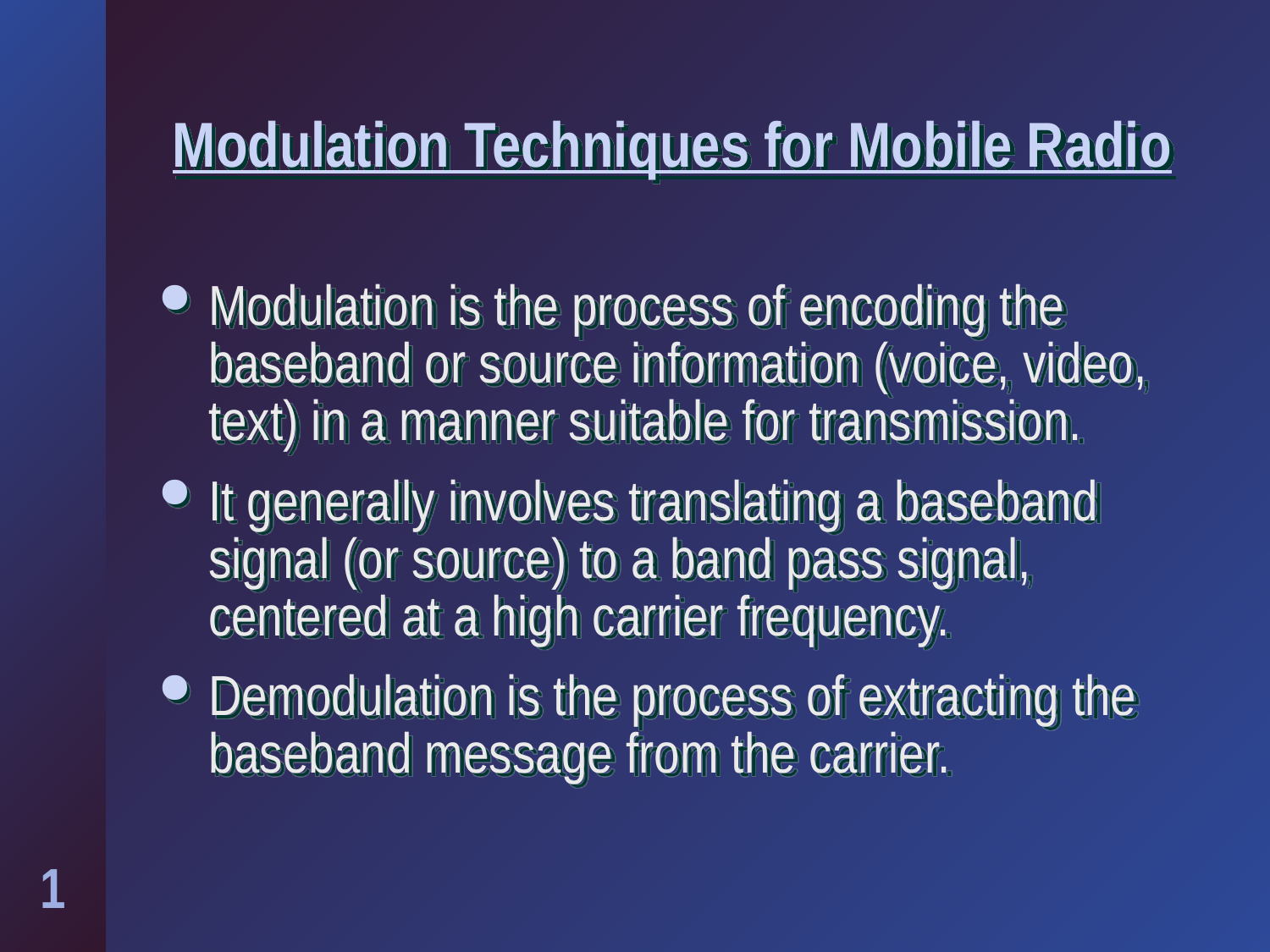

# Modulation Techniques for Mobile Radio
Modulation is the process of encoding the baseband or source information (voice, video, text) in a manner suitable for transmission.
It generally involves translating a baseband signal (or source) to a band pass signal, centered at a high carrier frequency.
Demodulation is the process of extracting the baseband message from the carrier.